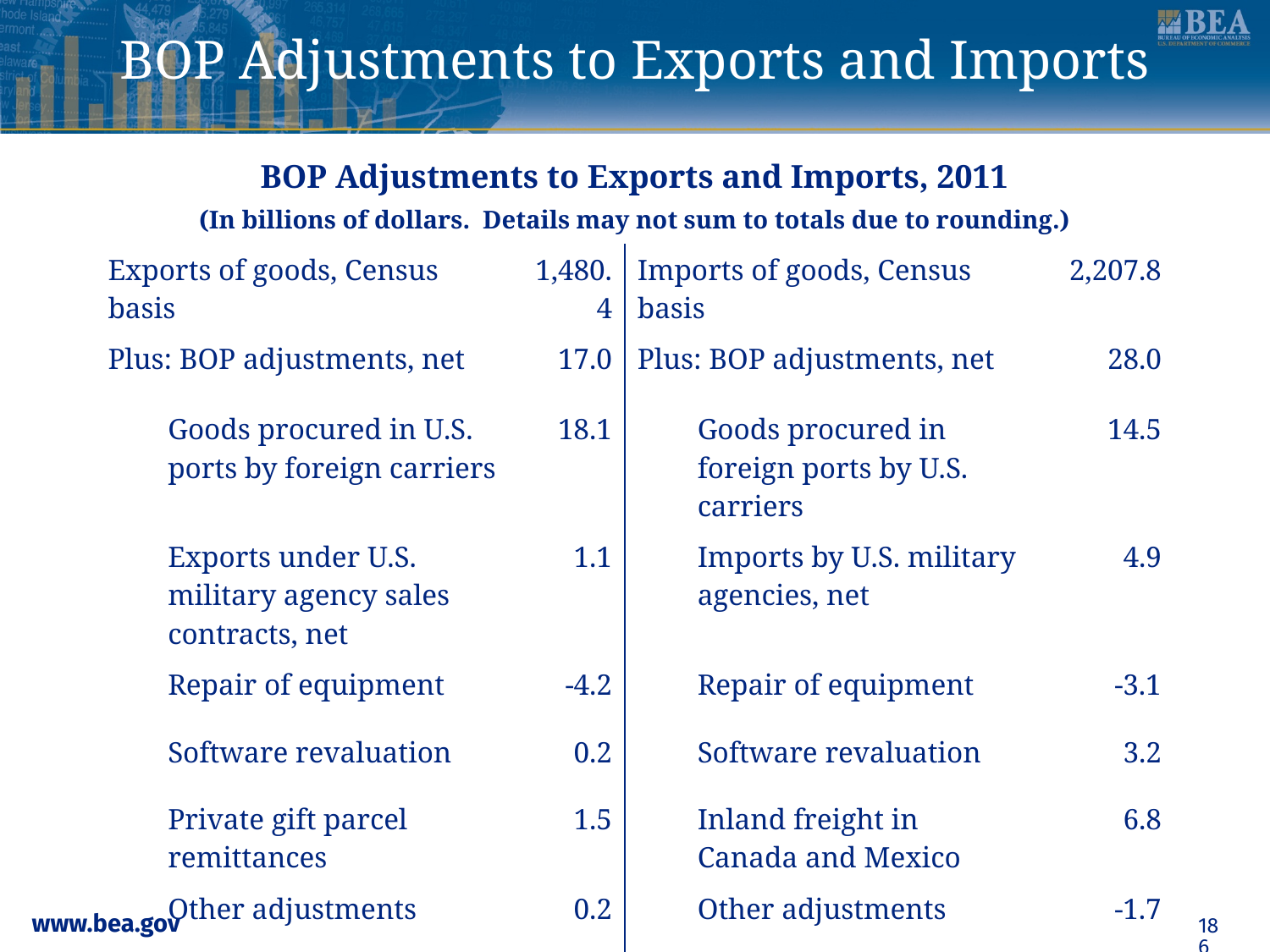

# BOP Adjustments to Exports and Imports
| BOP Adjustments to Exports and Imports, 2011 (In billions of dollars. Details may not sum to totals due to rounding.) |  |  |  |  |  |
| --- | --- | --- | --- | --- | --- |
| Exports of goods, Census basis |  | 1,480.4 | Imports of goods, Census basis |  | 2,207.8 |
| Plus: BOP adjustments, net |  | 17.0 | Plus: BOP adjustments, net |  | 28.0 |
|  | Goods procured in U.S. ports by foreign carriers | 18.1 |  | Goods procured in foreign ports by U.S. carriers | 14.5 |
|  | Exports under U.S. military agency sales contracts, net | 1.1 |  | Imports by U.S. military agencies, net | 4.9 |
|  | Repair of equipment | -4.2 |  | Repair of equipment | -3.1 |
|  | Software revaluation | 0.2 |  | Software revaluation | 3.2 |
|  | Private gift parcel remittances | 1.5 |  | Inland freight in Canada and Mexico | 6.8 |
|  | Other adjustments | 0.2 |  | Other adjustments | -1.7 |
| Equals: Exports of goods, BOP basis |  | 1,497.4 | Equals: Imports of goods, BOP basis |  | 2,235.8 |
186